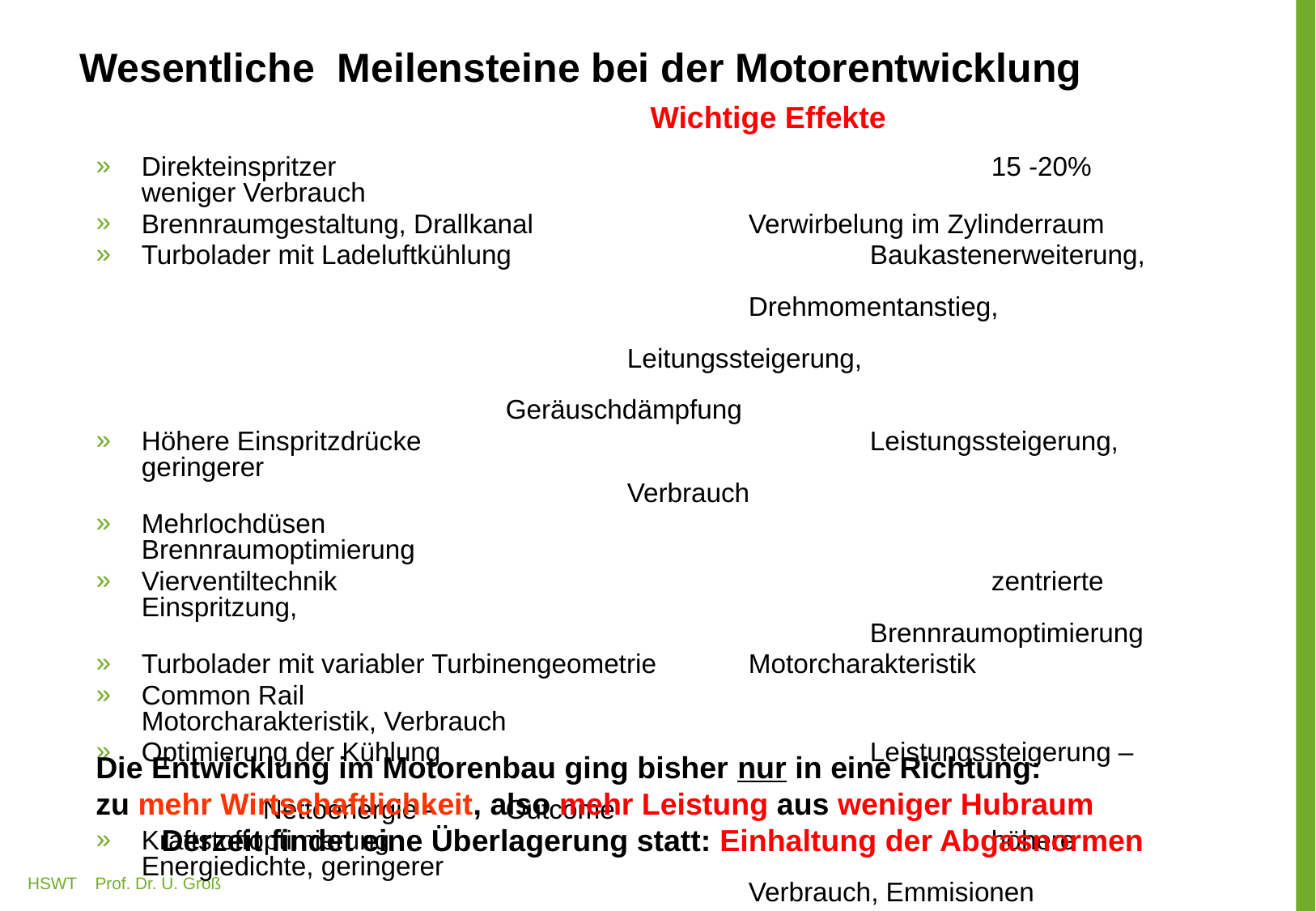

# Wesentliche  Meilensteine bei der Motorentwicklung
Wichtige Effekte
Direkteinspritzer						15 -20% weniger Verbrauch
Brennraumgestaltung, Drallkanal		Verwirbelung im Zylinderraum
Turbolader mit Ladeluftkühlung			Baukastenerweiterung, 													Drehmomentanstieg, 													Leitungssteigerung, 													Geräuschdämpfung
Höhere Einspritzdrücke				Leistungssteigerung, geringerer 											Verbrauch
Mehrlochdüsen						Brennraumoptimierung
Vierventiltechnik						zentrierte Einspritzung, 													Brennraumoptimierung
Turbolader mit variabler Turbinengeometrie	Motorcharakteristik
Common Rail 						Motorcharakteristik, Verbrauch
Optimierung der Kühlung				Leistungssteigerung –
										Nettoenergie - 	Outcome
Kraftstoffoptimierung					höhere Energiedichte, geringerer 											Verbrauch, Emmisionen
Abgasrückführung					Grenzwerte Stickoxide

Die Entwicklung im Motorenbau ging bisher nur in eine Richtung:
zu mehr Wirtschaftlichkeit, also mehr Leistung aus weniger Hubraum
Derzeit findet eine Überlagerung statt: Einhaltung der Abgasnormen
HSWT    Prof. Dr. U. Groß